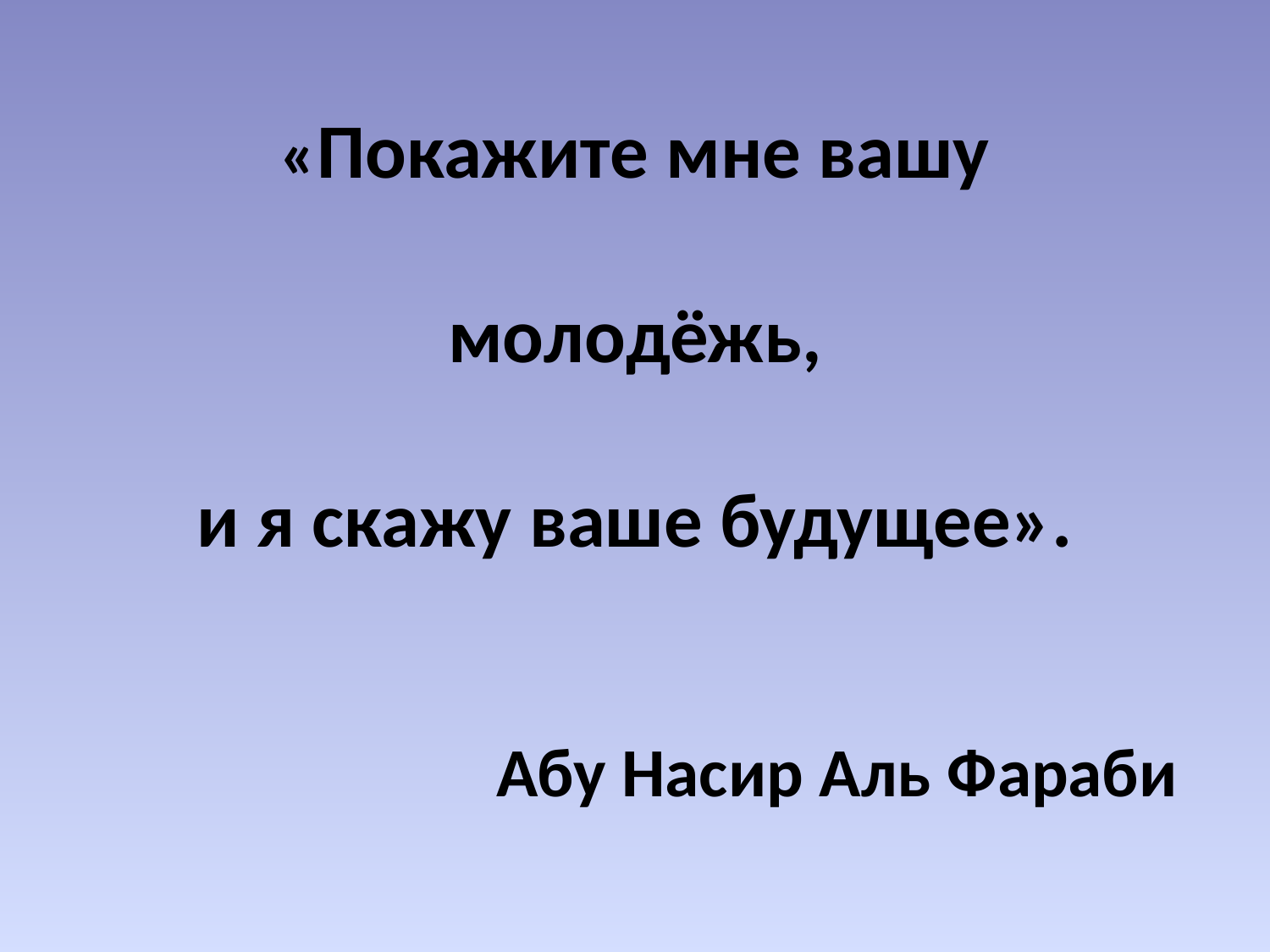

# «Покажите мне вашу молодёжь, и я скажу ваше будущее». Абу Насир Аль Фараби